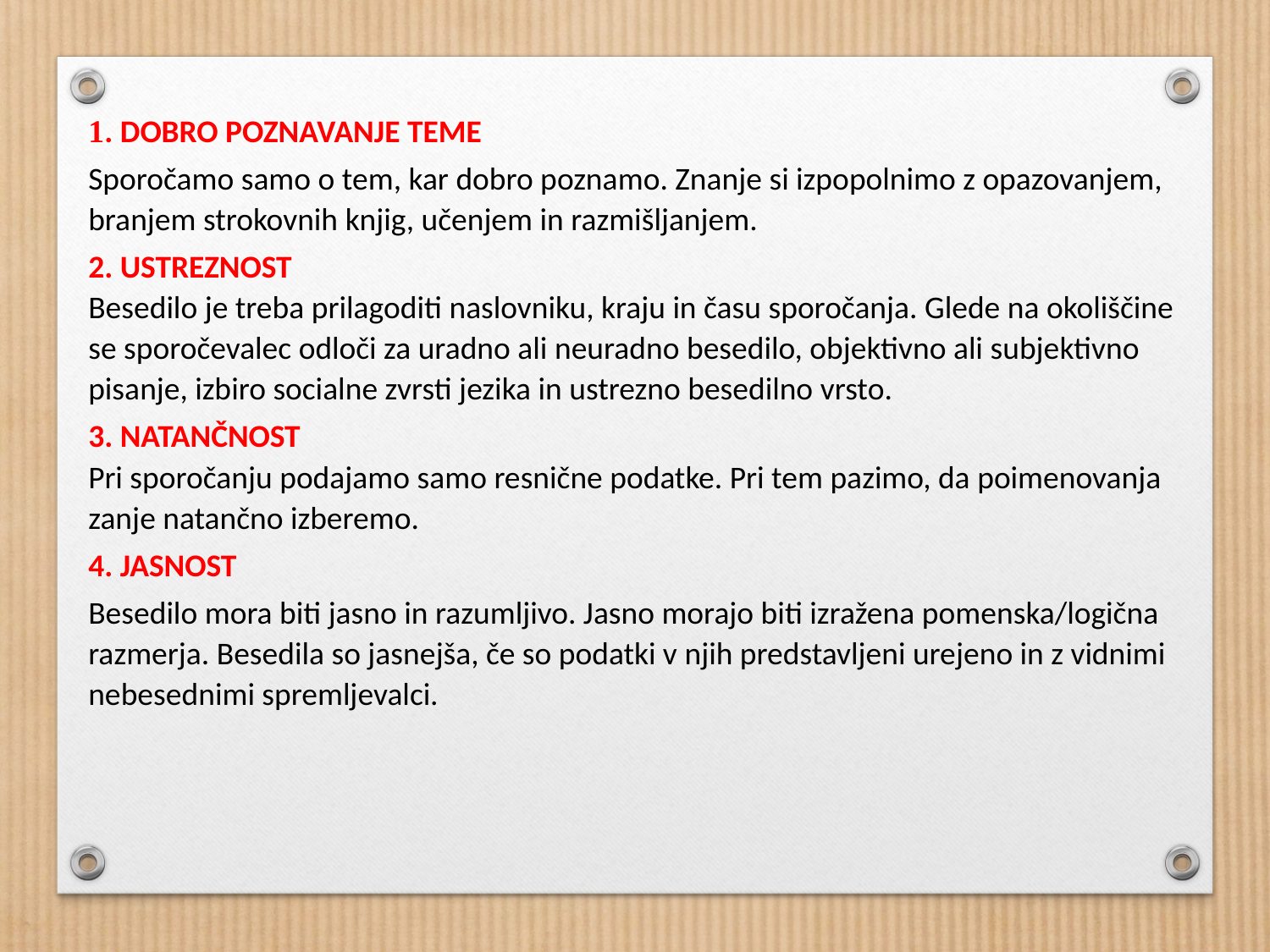

1. DOBRO POZNAVANJE TEME
Sporočamo samo o tem, kar dobro poznamo. Znanje si izpopolnimo z opazovanjem, branjem strokovnih knjig, učenjem in razmišljanjem.
2. USTREZNOST
Besedilo je treba prilagoditi naslovniku, kraju in času sporočanja. Glede na okoliščine se sporočevalec odloči za uradno ali neuradno besedilo, objektivno ali subjektivno pisanje, izbiro socialne zvrsti jezika in ustrezno besedilno vrsto.
3. NATANČNOST
Pri sporočanju podajamo samo resnične podatke. Pri tem pazimo, da poimenovanja zanje natančno izberemo.
4. JASNOST
Besedilo mora biti jasno in razumljivo. Jasno morajo biti izražena pomenska/logična razmerja. Besedila so jasnejša, če so podatki v njih predstavljeni urejeno in z vidnimi nebesednimi spremljevalci.